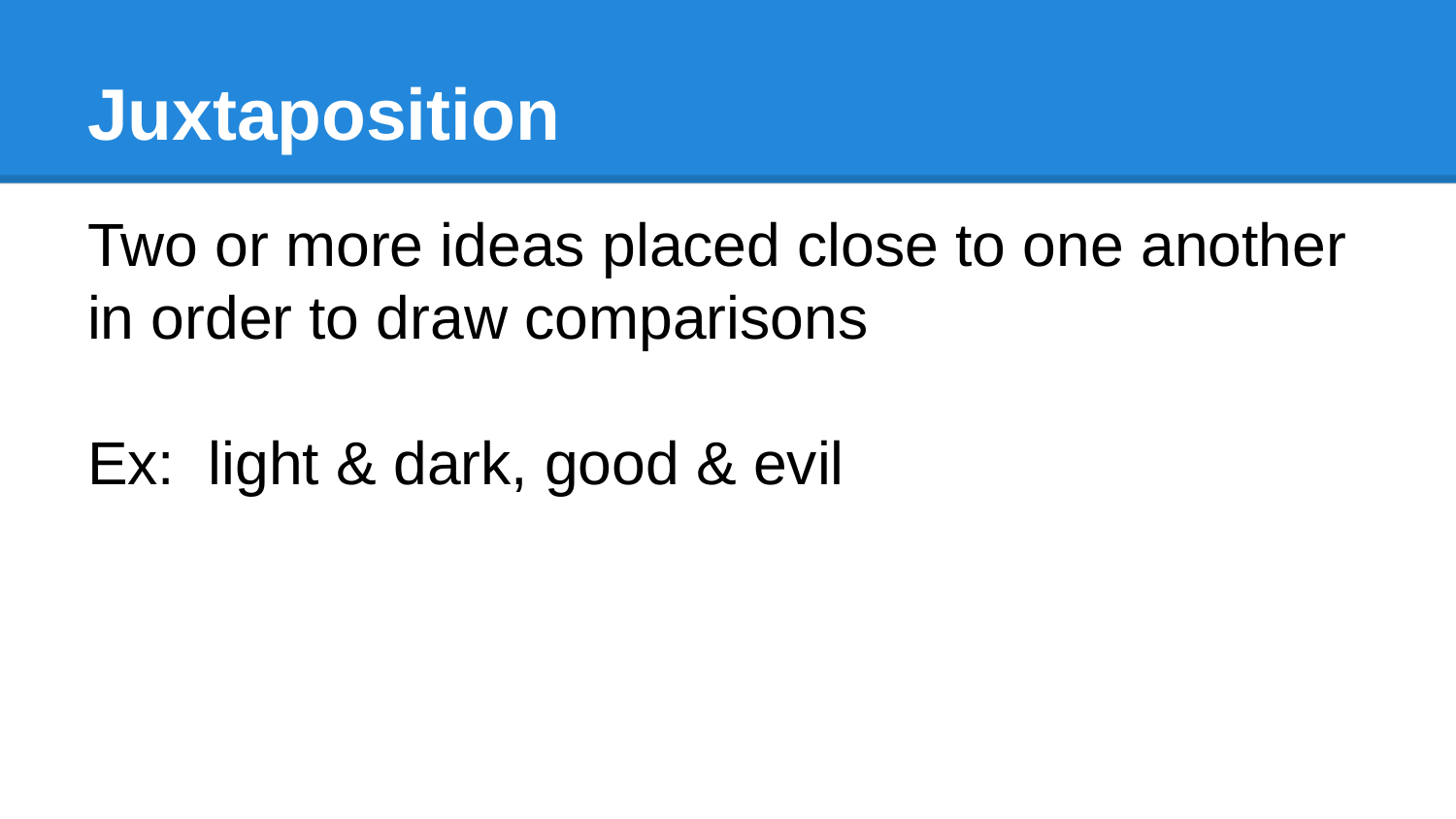

# Juxtaposition
Two or more ideas placed close to one another in order to draw comparisons
Ex:  light & dark, good & evil